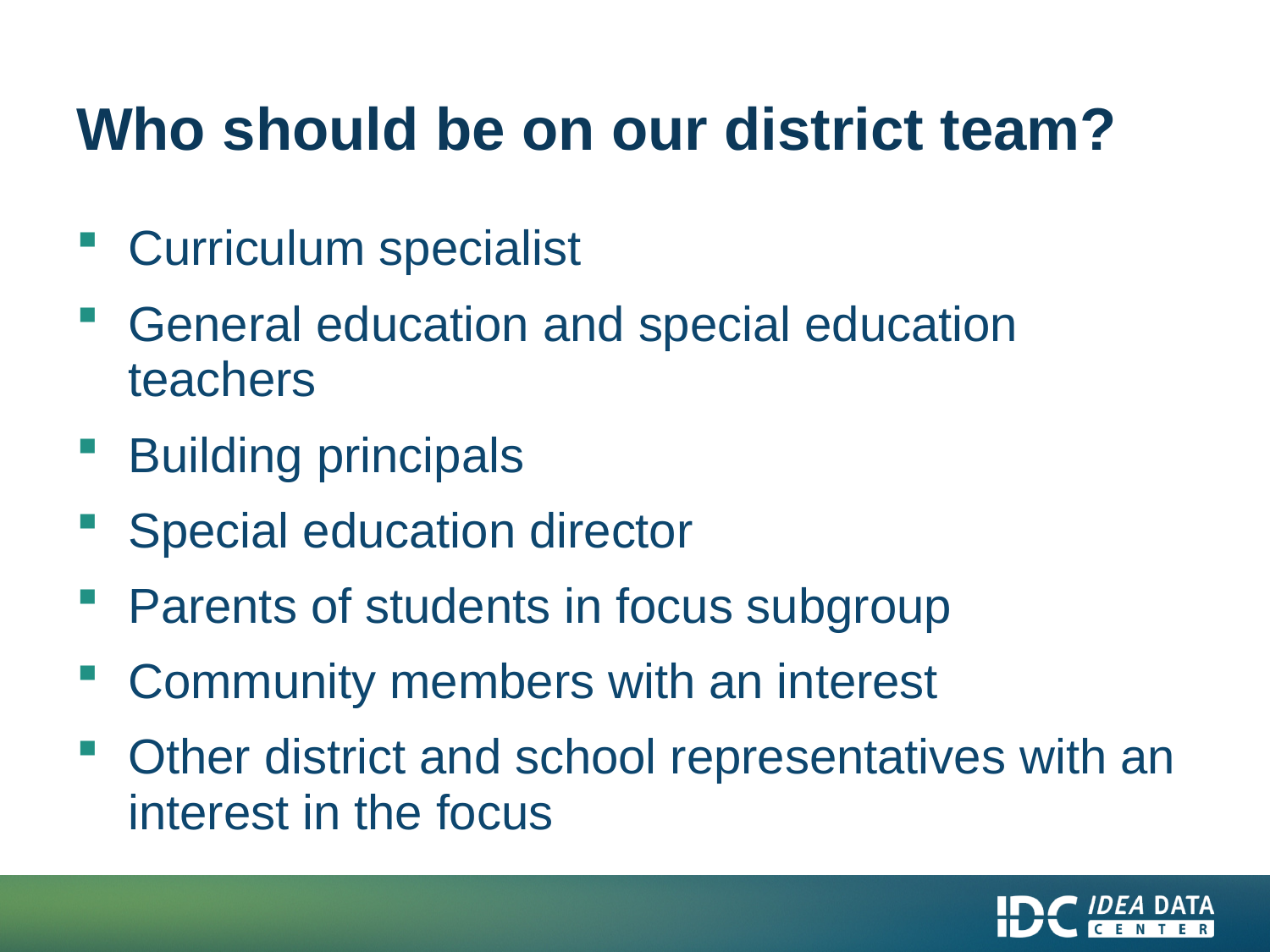

# Who should be on our district team?
Curriculum specialist
General education and special education teachers
Building principals
Special education director
Parents of students in focus subgroup
Community members with an interest
Other district and school representatives with an interest in the focus